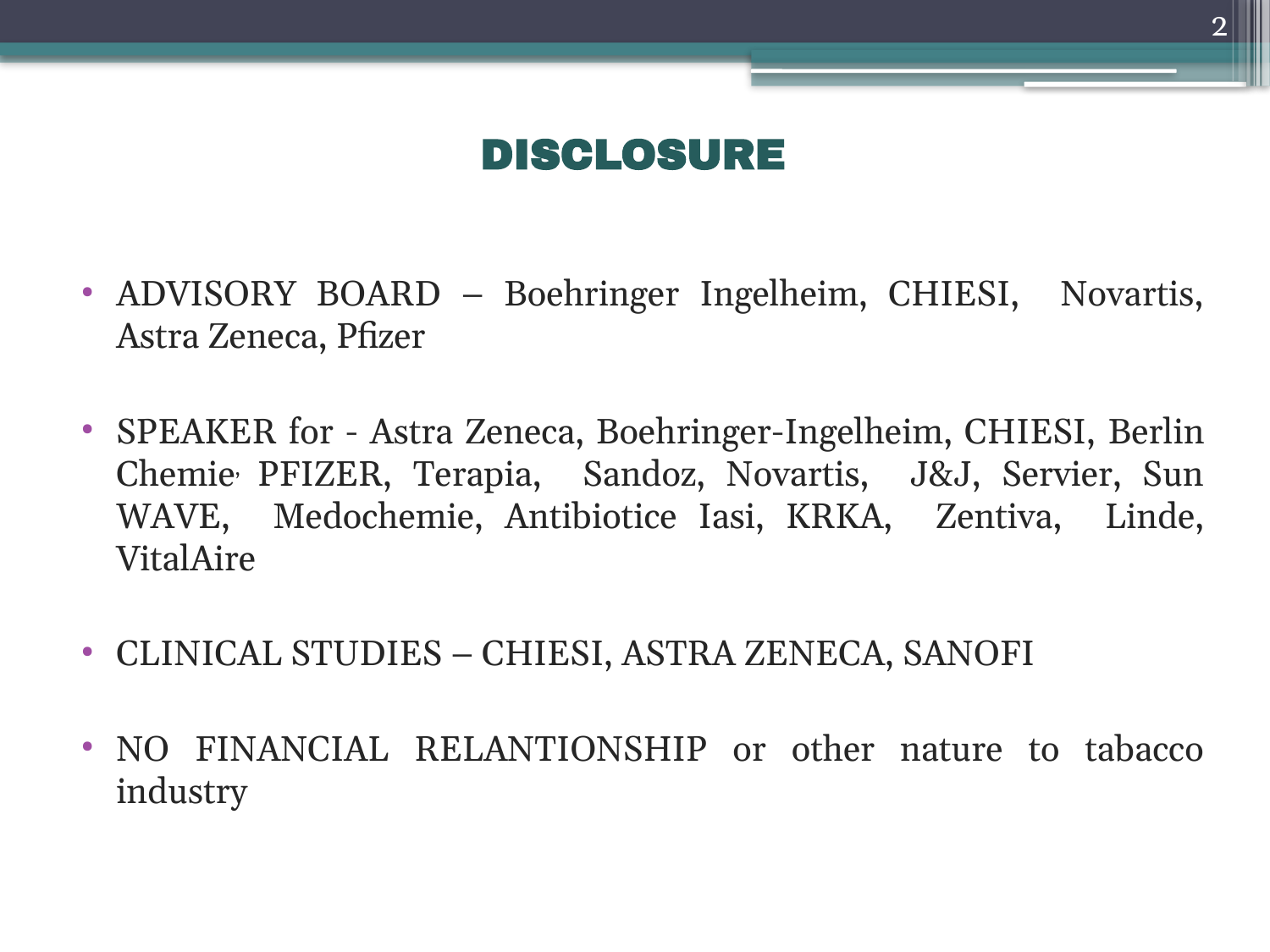

2
# DISCLOSURE
ADVISORY BOARD – Boehringer Ingelheim, CHIESI,  Novartis, Astra Zeneca, Pfizer

SPEAKER for - Astra Zeneca, Boehringer-Ingelheim, CHIESI, Berlin Chemie, PFIZER, Terapia,  Sandoz, Novartis,  J&J, Servier, Sun WAVE,  Medochemie, Antibiotice Iasi, KRKA,  Zentiva,  Linde, VitalAire

CLINICAL STUDIES – CHIESI, ASTRA ZENECA, SANOFI

NO FINANCIAL RELANTIONSHIP or other nature to tabacco industry